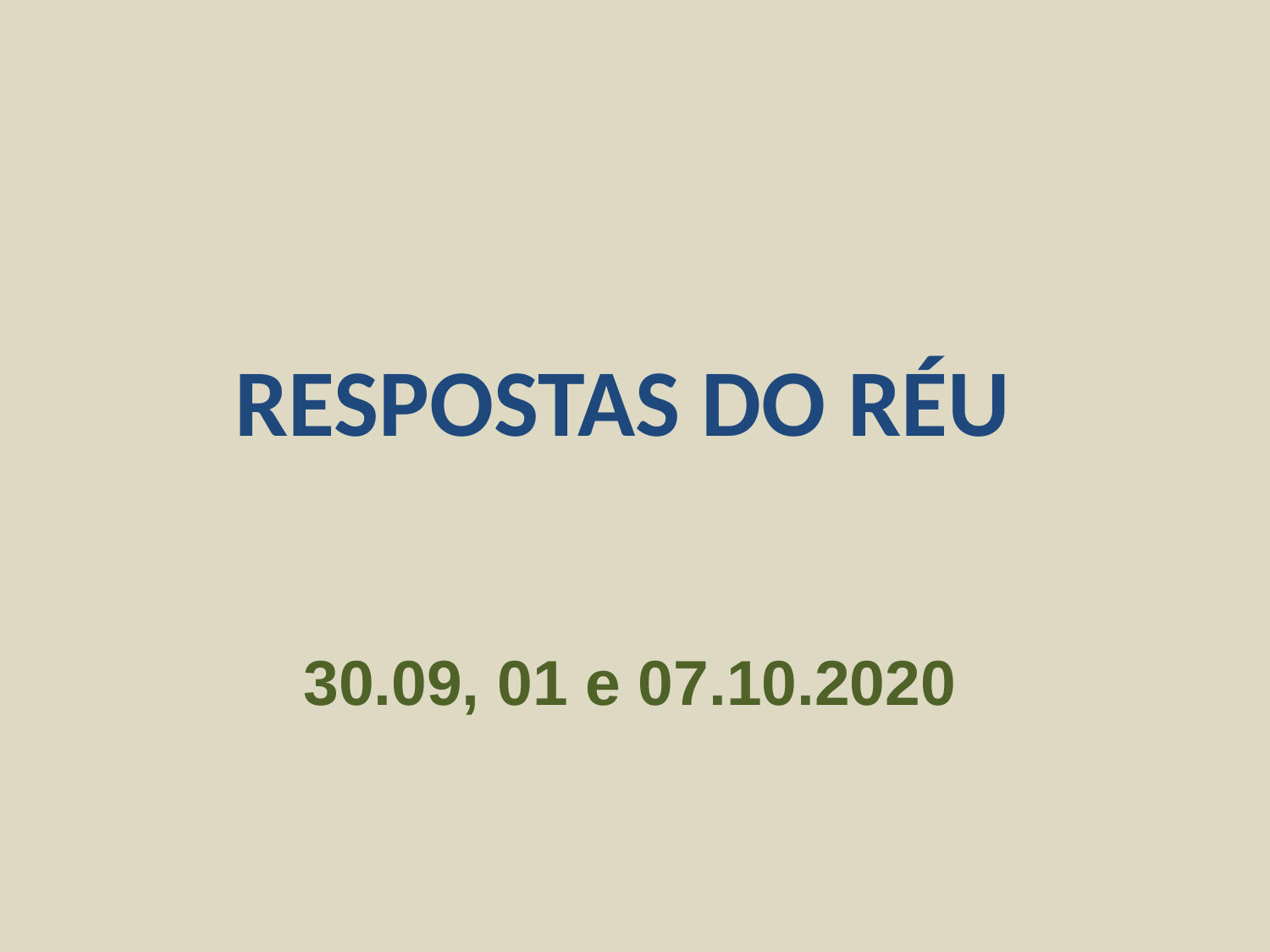

# RESPOSTAS DO RÉU
30.09, 01 e 07.10.2020